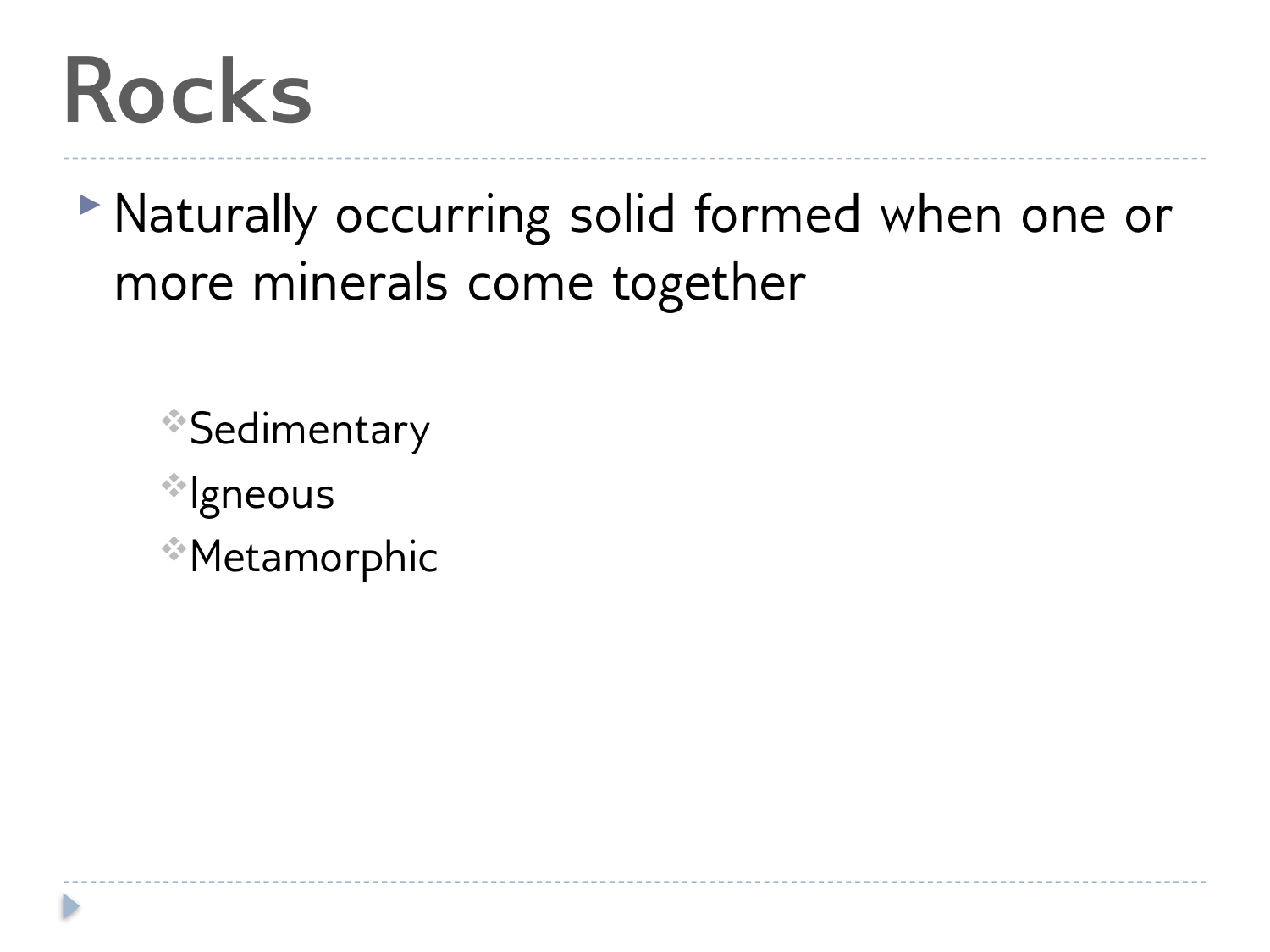

Rocks
Naturally occurring solid formed when one or more minerals come together

Sedimentary
Igneous
Metamorphic